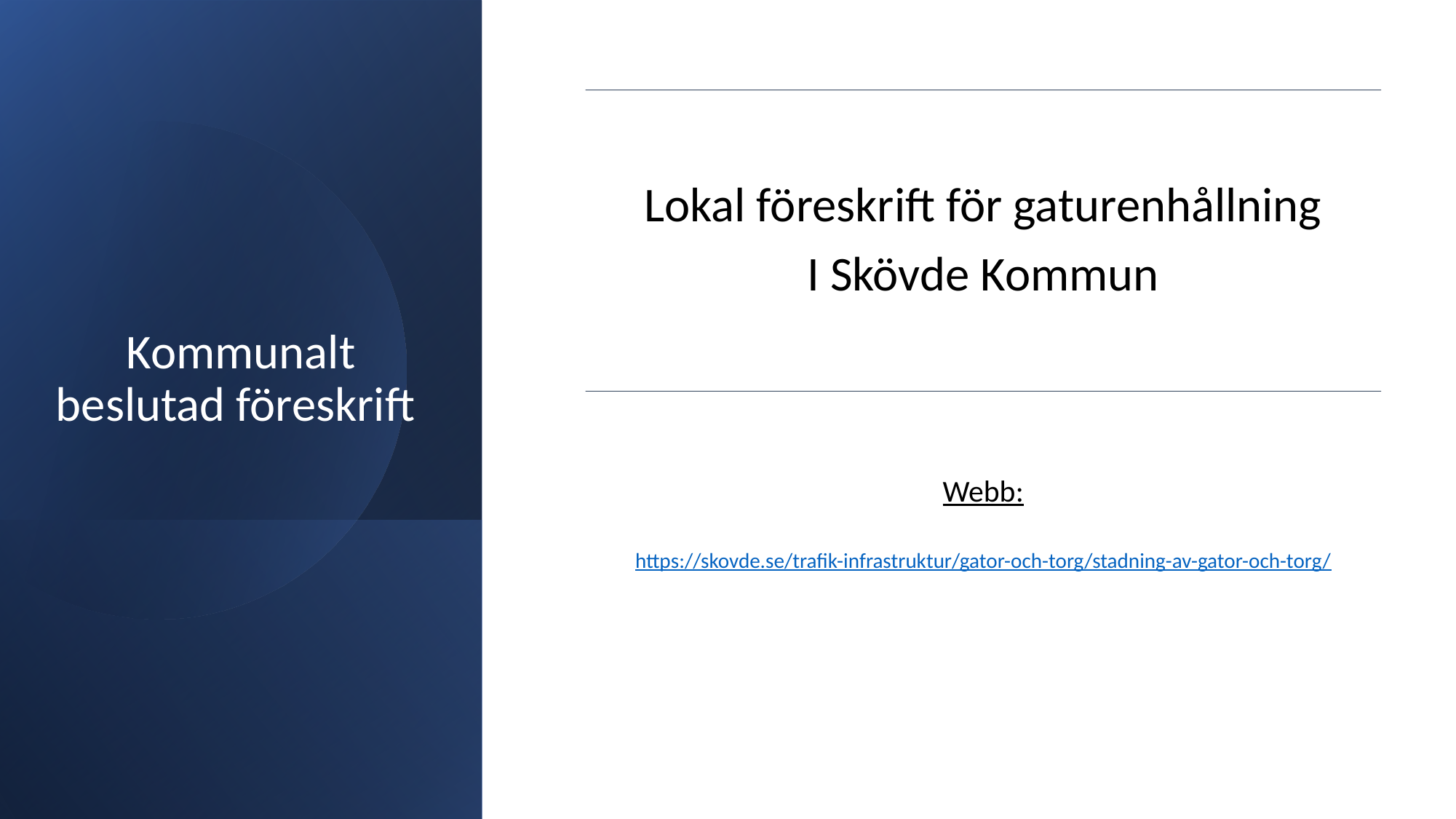

Lokal föreskrift för gaturenhållning
I Skövde Kommun

Webb:

https://skovde.se/trafik-infrastruktur/gator-och-torg/stadning-av-gator-och-torg/

# Kommunalt beslutad föreskrift